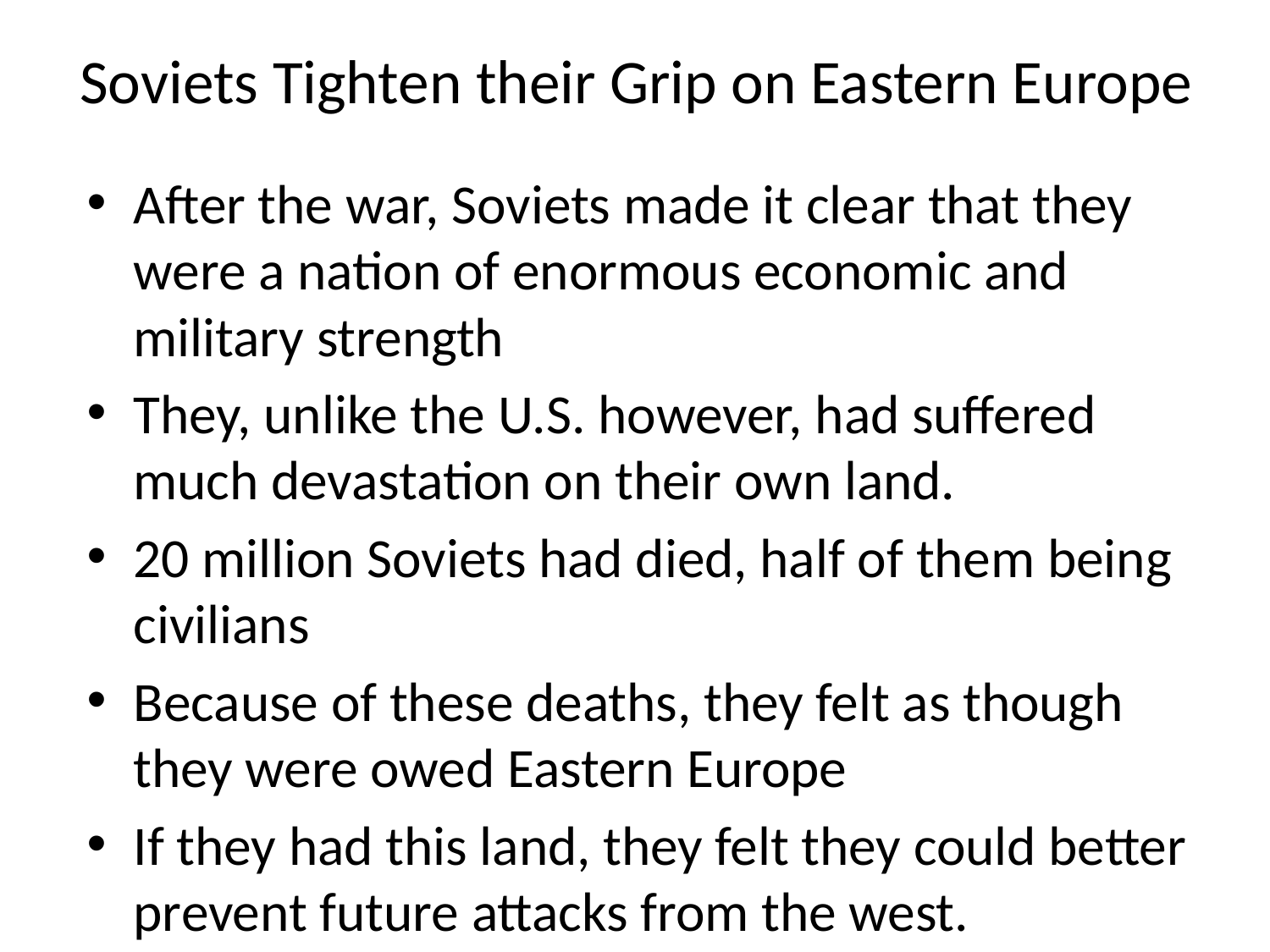

# Soviets Tighten their Grip on Eastern Europe
After the war, Soviets made it clear that they were a nation of enormous economic and military strength
They, unlike the U.S. however, had suffered much devastation on their own land.
20 million Soviets had died, half of them being civilians
Because of these deaths, they felt as though they were owed Eastern Europe
If they had this land, they felt they could better prevent future attacks from the west.